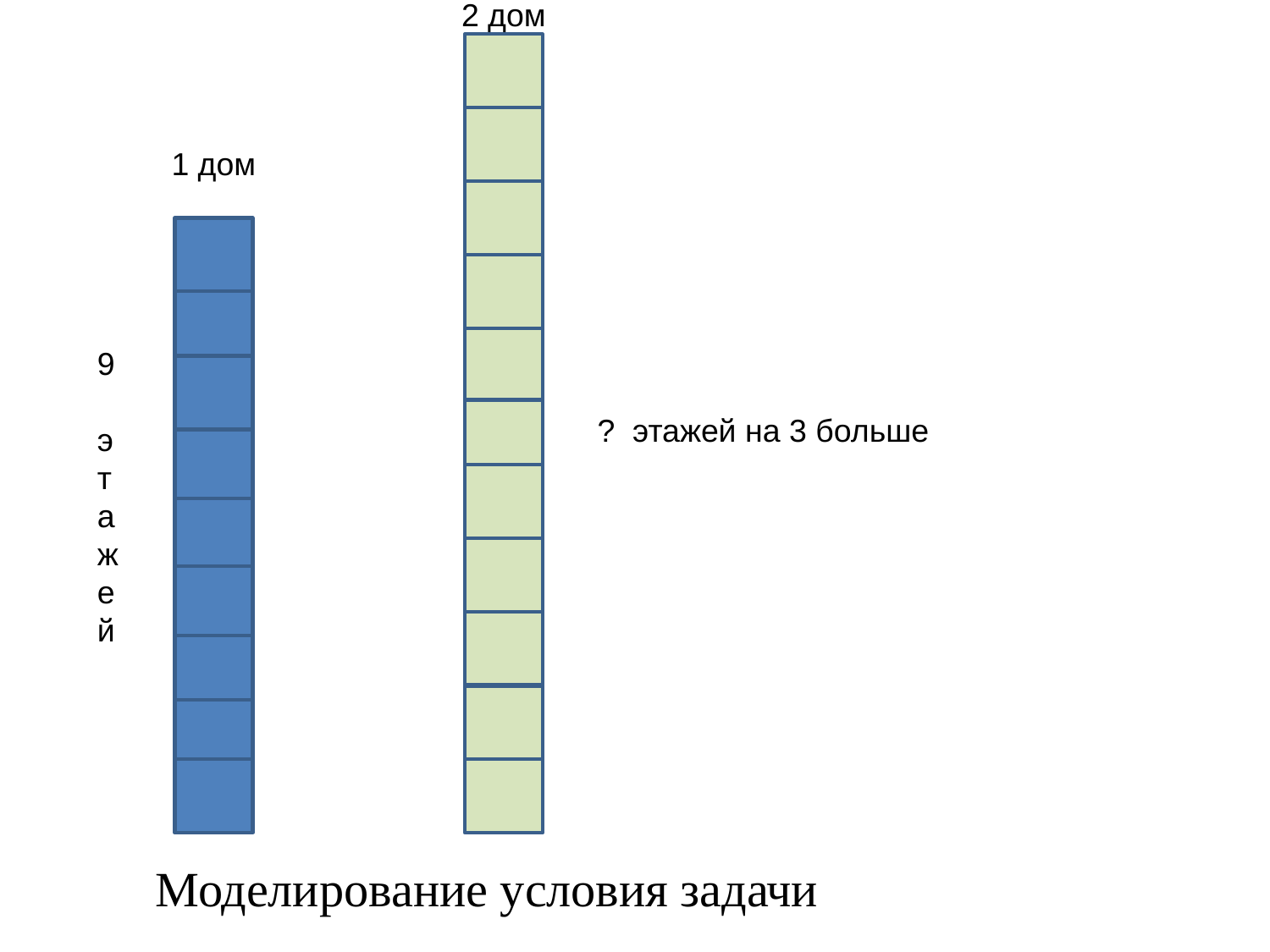

2 дом

1 дом

9

этажей

?  этажей на 3 больше

# Моделирование условия задачи